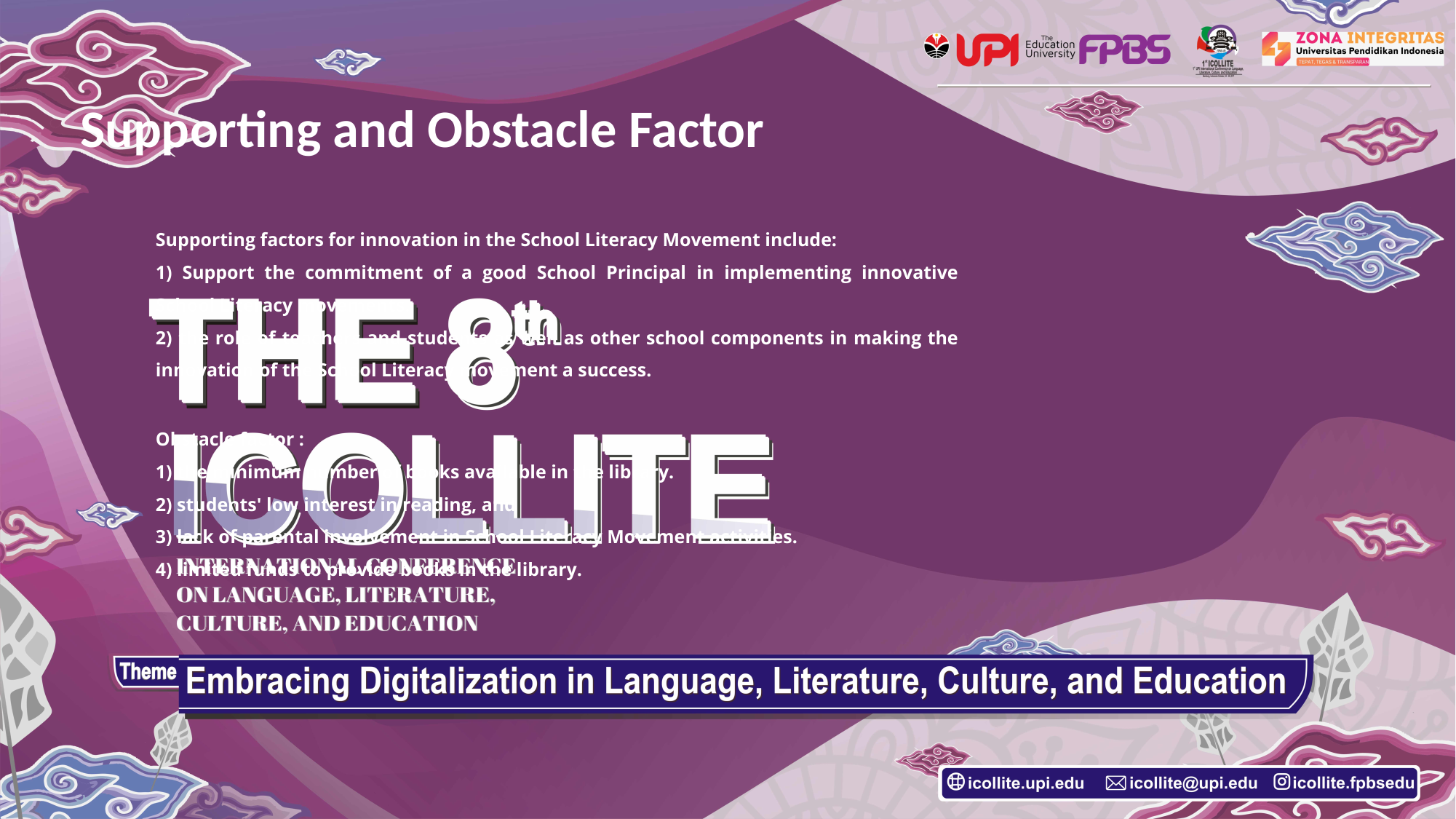

# Supporting and Obstacle Factor
Supporting factors for innovation in the School Literacy Movement include:
1) Support the commitment of a good School Principal in implementing innovative School Literacy movements.
2) the role of teachers and students as well as other school components in making the innovation of the School Literacy movement a success.
Obstacle factor :
1) the minimum number of books available in the library.
2) students' low interest in reading, and
3) lack of parental involvement in School Literacy Movement activities.
4) limited funds to provide books in the library.